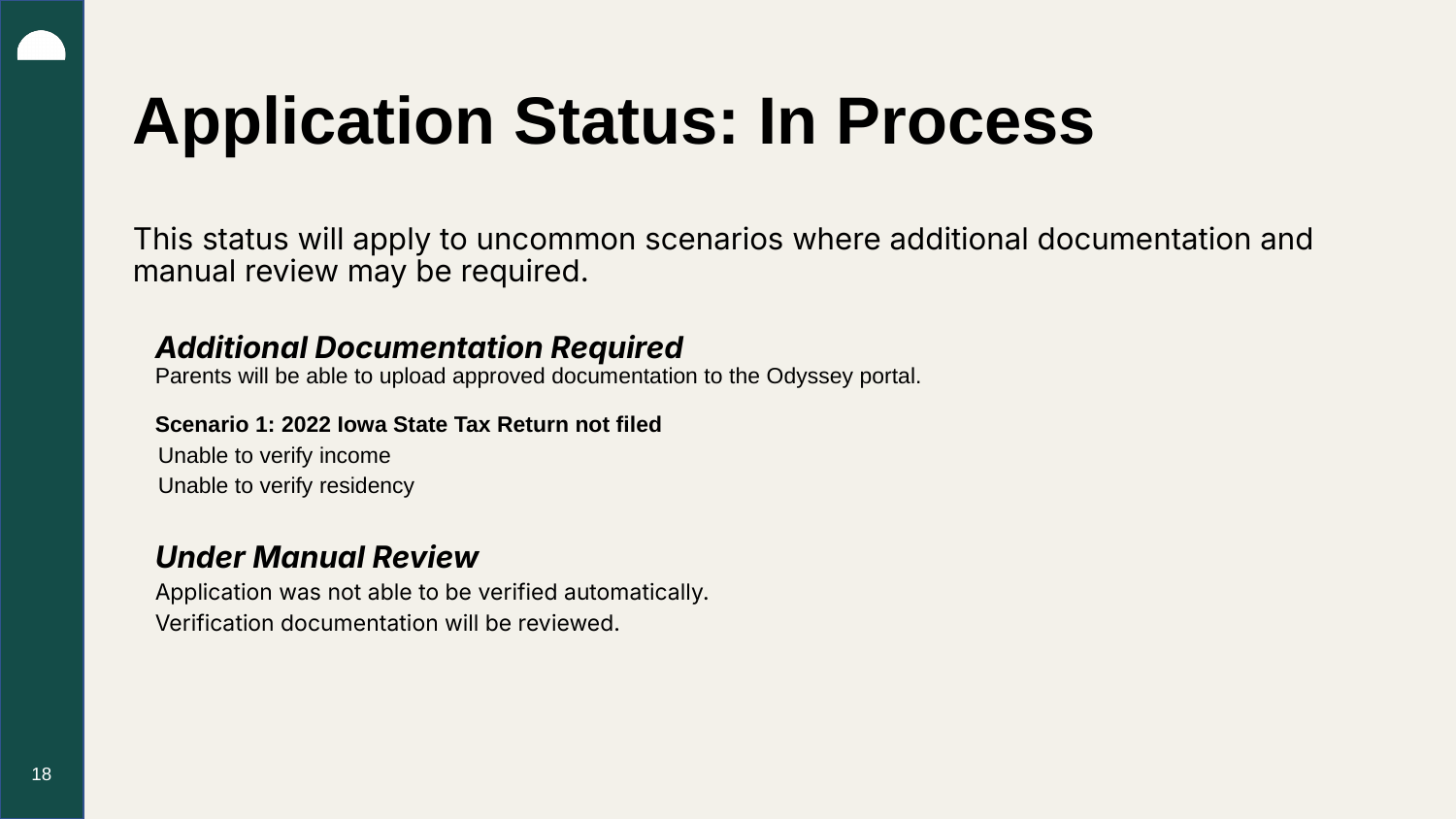

# Application Status: In Process
This status will apply to uncommon scenarios where additional documentation and manual review may be required.

Additional Documentation Required
Parents will be able to upload approved documentation to the Odyssey portal.

Scenario 1: 2022 Iowa State Tax Return not filed
    Unable to verify income
    Unable to verify residency

Under Manual Review
Application was not able to be verified automatically.
Verification documentation will be reviewed.
18